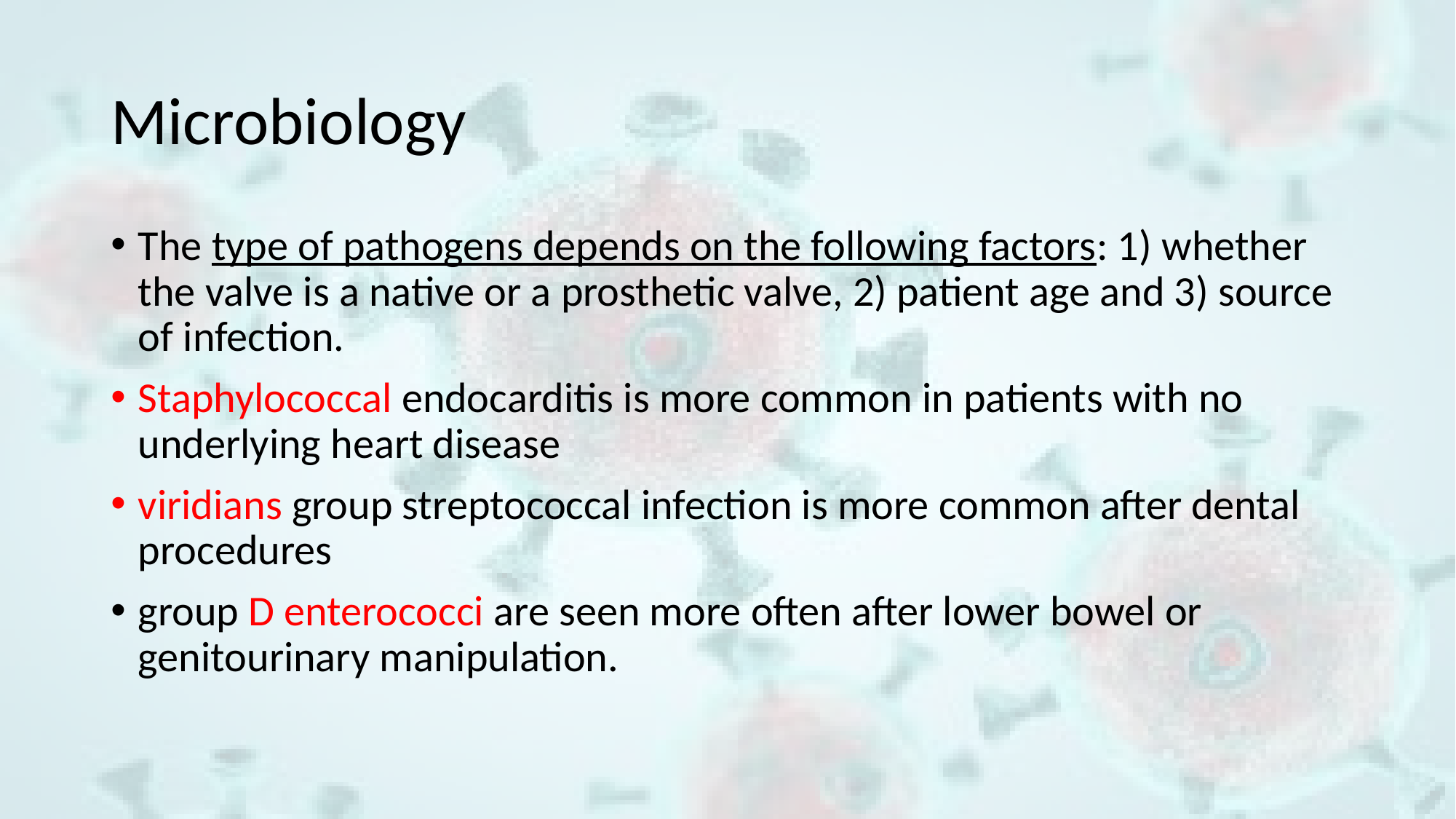

# Microbiology
The type of pathogens depends on the following factors: 1) whether the valve is a native or a prosthetic valve, 2) patient age and 3) source of infection.
Staphylococcal endocarditis is more common in patients with no underlying heart disease
viridians group streptococcal infection is more common after dental procedures
group D enterococci are seen more often after lower bowel or genitourinary manipulation.